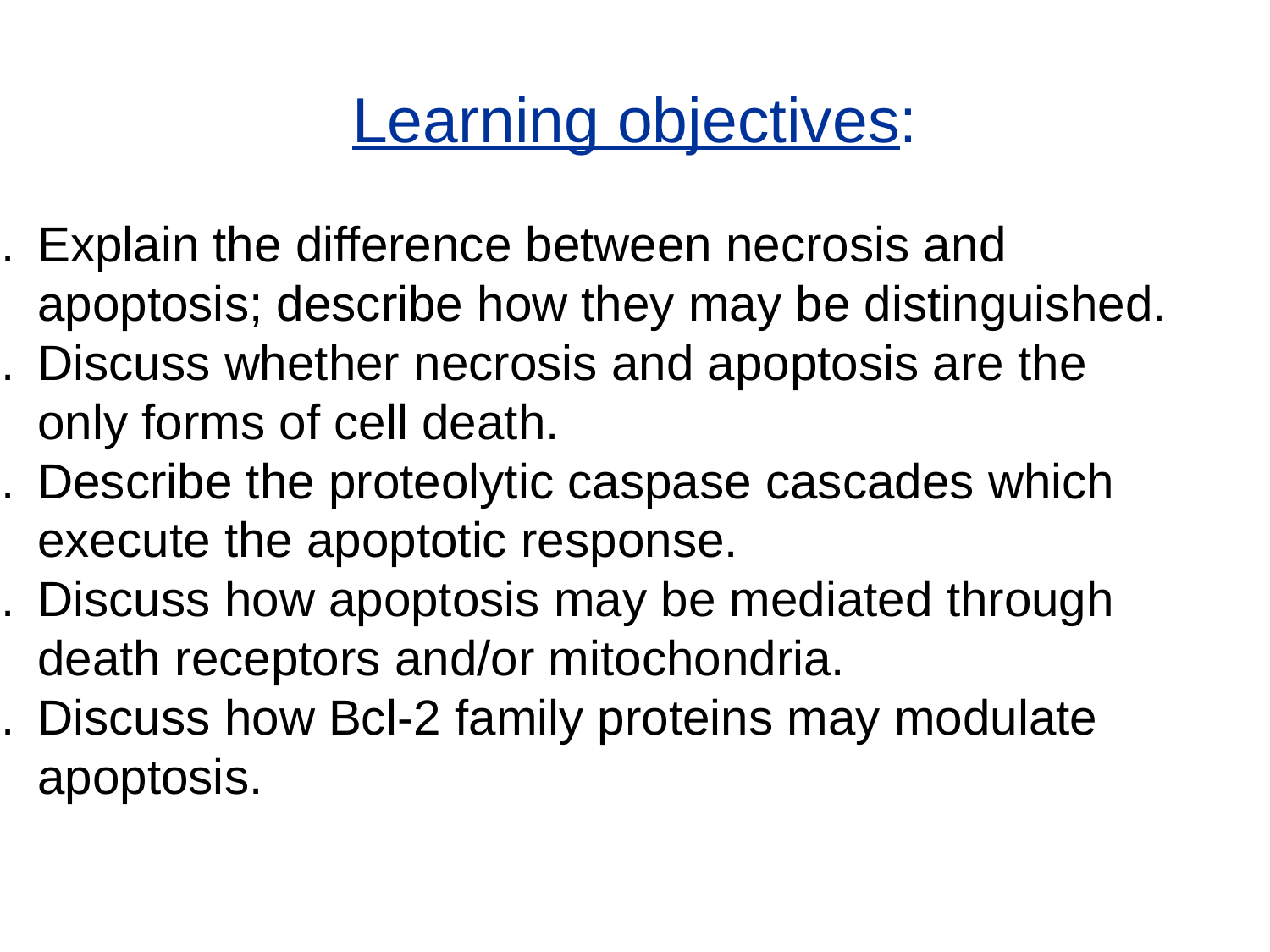

# Learning objectives:
Explain the difference between necrosis and
	apoptosis; describe how they may be distinguished.
Discuss whether necrosis and apoptosis are the
	only forms of cell death.
Describe the proteolytic caspase cascades which
	execute the apoptotic response.
Discuss how apoptosis may be mediated through
	death receptors and/or mitochondria.
Discuss how Bcl-2 family proteins may modulate
	apoptosis.